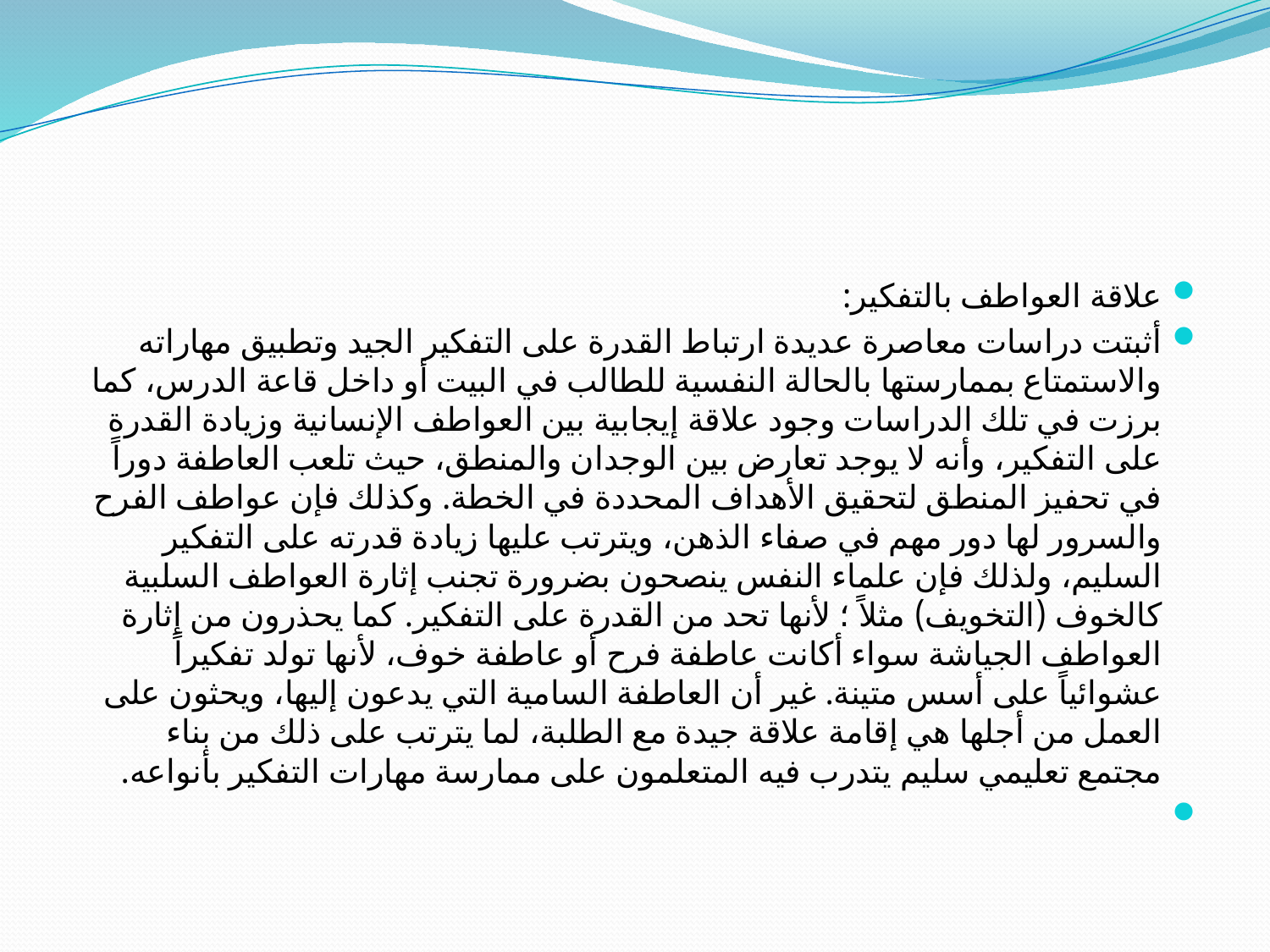

#
علاقة العواطف بالتفكير:
أثبتت دراسات معاصرة عديدة ارتباط القدرة على التفكير الجيد وتطبيق مهاراته والاستمتاع بممارستها بالحالة النفسية للطالب في البيت أو داخل قاعة الدرس، كما برزت في تلك الدراسات وجود علاقة إيجابية بين العواطف الإنسانية وزيادة القدرة على التفكير، وأنه لا يوجد تعارض بين الوجدان والمنطق، حيث تلعب العاطفة دوراً في تحفيز المنطق لتحقيق الأهداف المحددة في الخطة. وكذلك فإن عواطف الفرح والسرور لها دور مهم في صفاء الذهن، ويترتب عليها زيادة قدرته على التفكير السليم، ولذلك فإن علماء النفس ينصحون بضرورة تجنب إثارة العواطف السلبية كالخوف (التخويف) مثلاً ؛ لأنها تحد من القدرة على التفكير. كما يحذرون من إثارة العواطف الجياشة سواء أكانت عاطفة فرح أو عاطفة خوف، لأنها تولد تفكيراً عشوائياً على أسس متينة. غير أن العاطفة السامية التي يدعون إليها، ويحثون على العمل من أجلها هي إقامة علاقة جيدة مع الطلبة، لما يترتب على ذلك من بناء مجتمع تعليمي سليم يتدرب فيه المتعلمون على ممارسة مهارات التفكير بأنواعه.